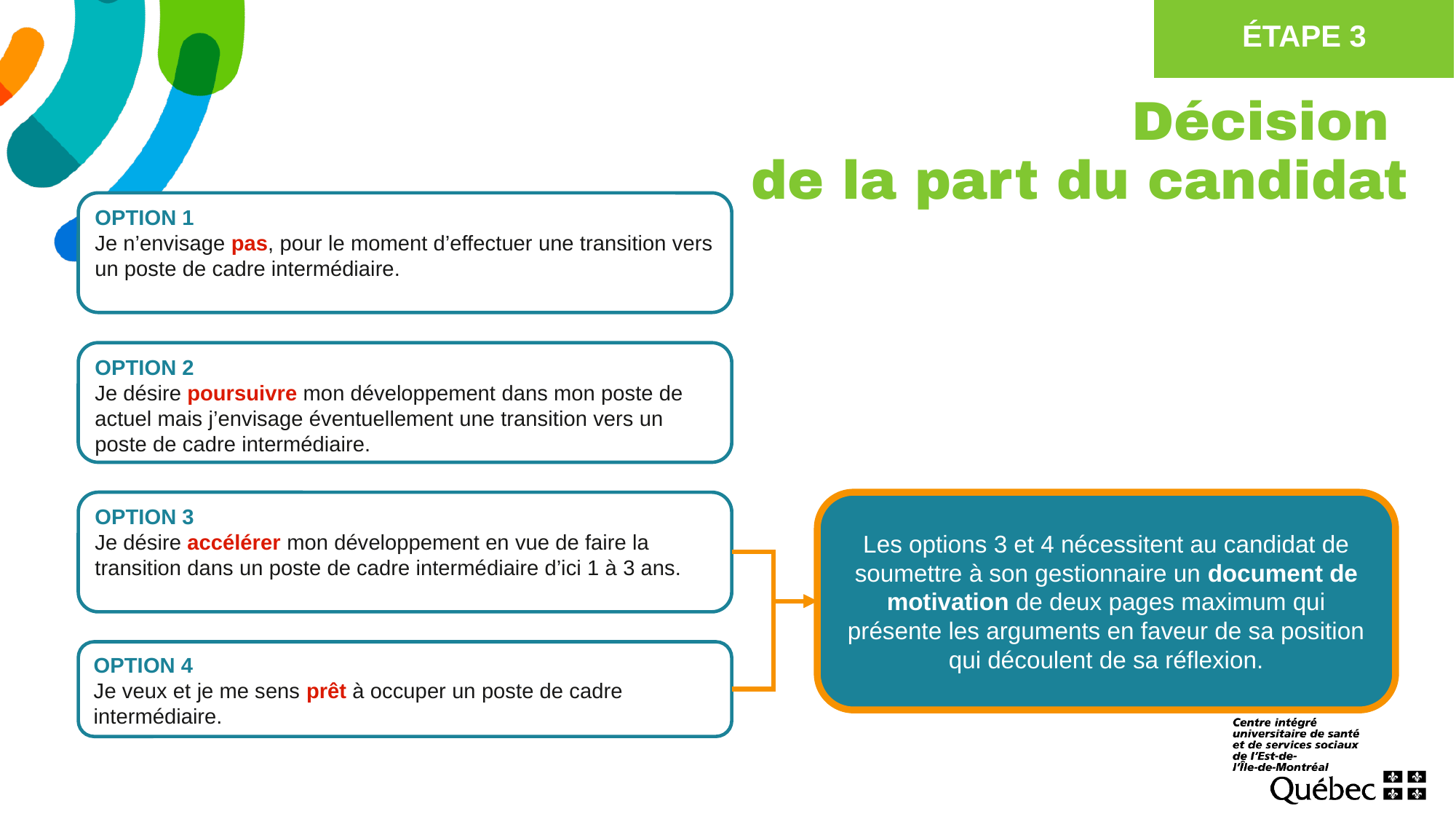

Étape 3
Décision
de la part du candidat
Option 1
Je n’envisage pas, pour le moment d’effectuer une transition vers un poste de cadre intermédiaire.
Option 2
Je désire poursuivre mon développement dans mon poste de actuel mais j’envisage éventuellement une transition vers un poste de cadre intermédiaire.
Option 3
Je désire accélérer mon développement en vue de faire la transition dans un poste de cadre intermédiaire d’ici 1 à 3 ans.
Les options 3 et 4 nécessitent au candidat de soumettre à son gestionnaire un document de motivation de deux pages maximum qui présente les arguments en faveur de sa position qui découlent de sa réflexion.
Option 4
Je veux et je me sens prêt à occuper un poste de cadre intermédiaire.